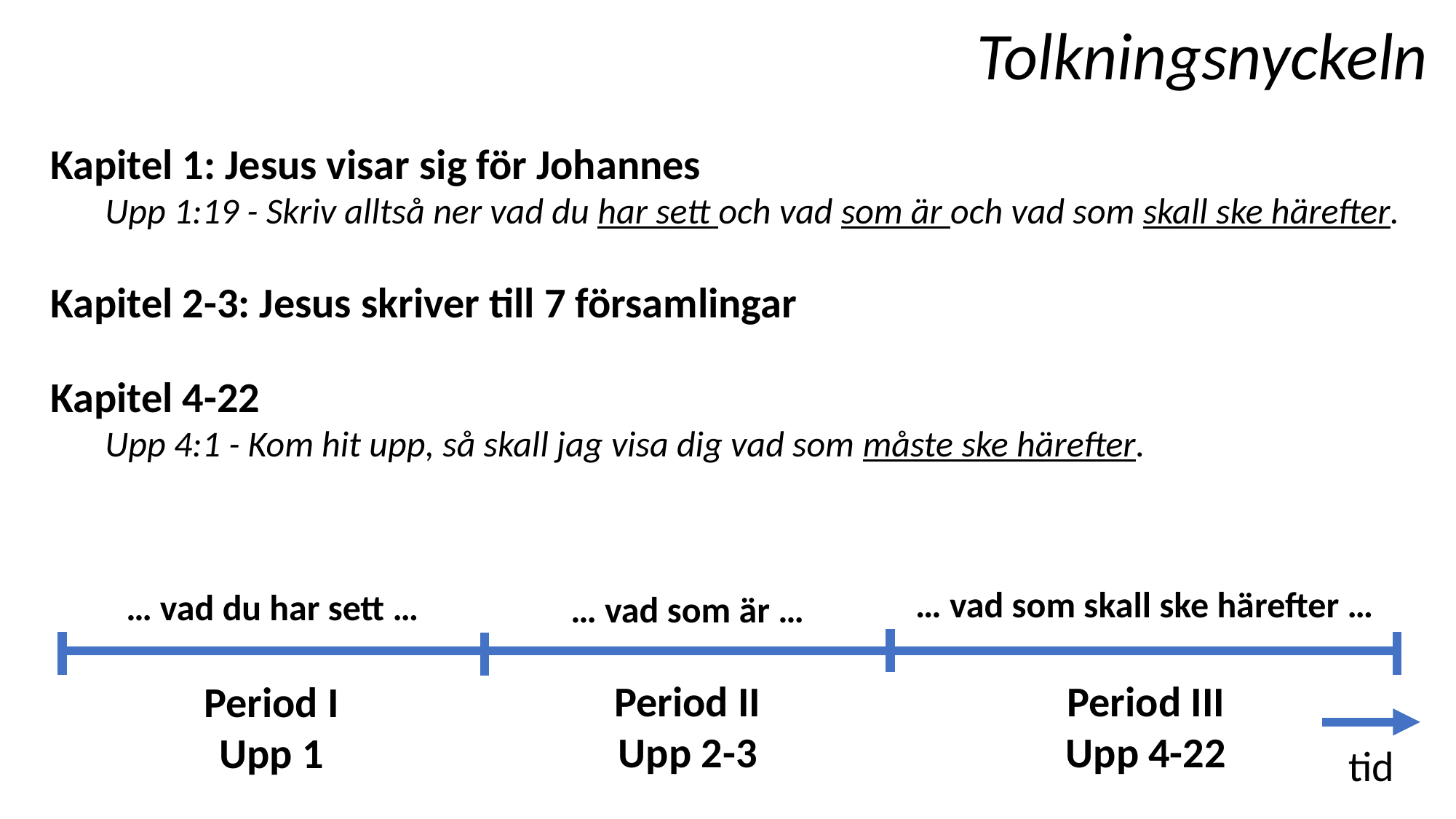

# Tolkningsnyckeln
Kapitel 1: Jesus visar sig för Johannes
Upp 1:19 - Skriv alltså ner vad du har sett och vad som är och vad som skall ske härefter.

Kapitel 2-3: Jesus skriver till 7 församlingar

Kapitel 4-22
Upp 4:1 - Kom hit upp, så skall jag visa dig vad som måste ske härefter.

… vad som skall ske härefter …
… vad du har sett …
… vad som är …
Period III
Upp 4-22
Period II
Upp 2-3
Period I
Upp 1
tid